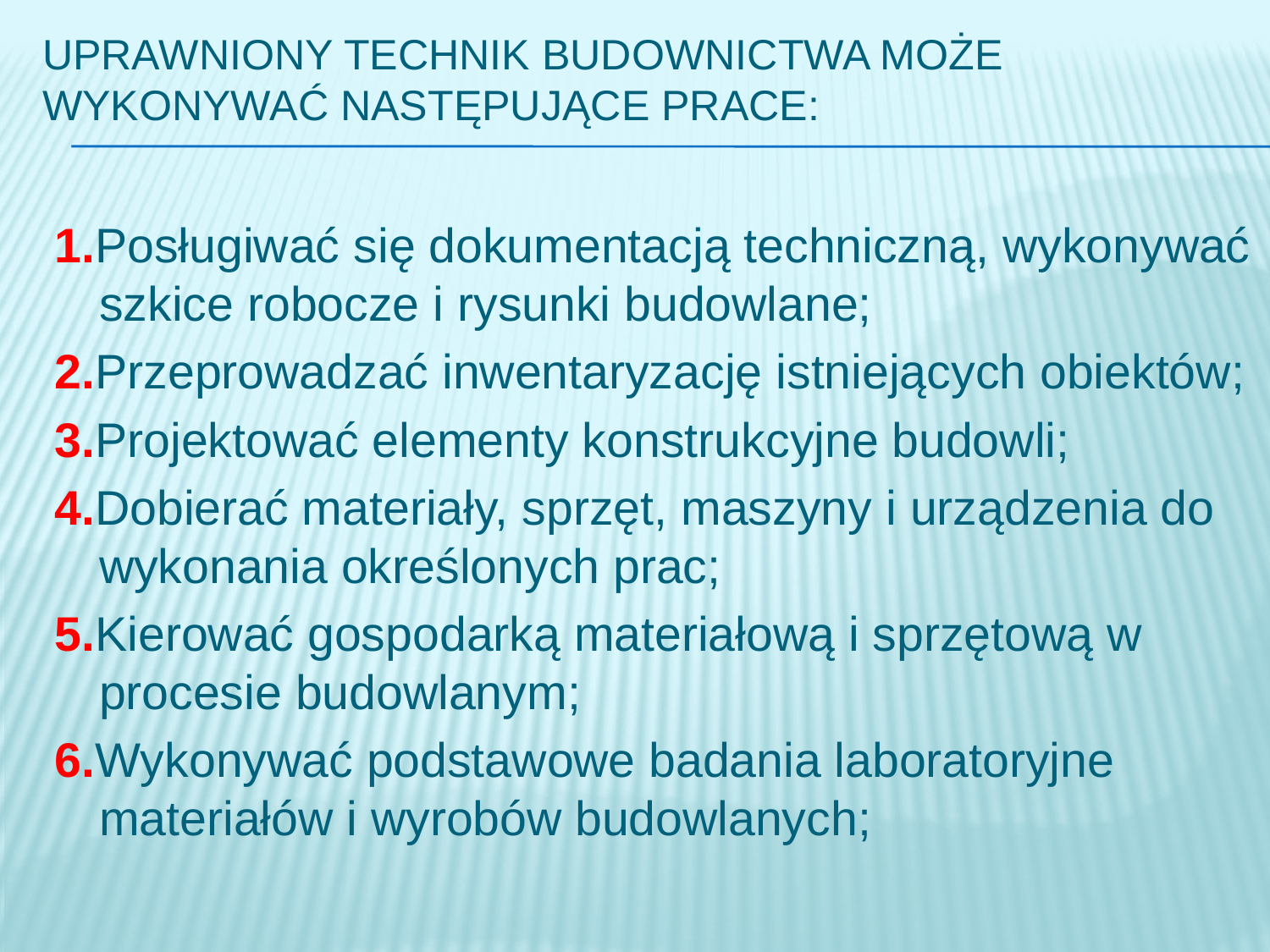

# Uprawniony technik budownictwa może wykonywać następujące Prace:
1.Posługiwać się dokumentacją techniczną, wykonywać szkice robocze i rysunki budowlane;
2.Przeprowadzać inwentaryzację istniejących obiektów;
3.Projektować elementy konstrukcyjne budowli;
4.Dobierać materiały, sprzęt, maszyny i urządzenia do wykonania określonych prac;
5.Kierować gospodarką materiałową i sprzętową w procesie budowlanym;
6.Wykonywać podstawowe badania laboratoryjne materiałów i wyrobów budowlanych;